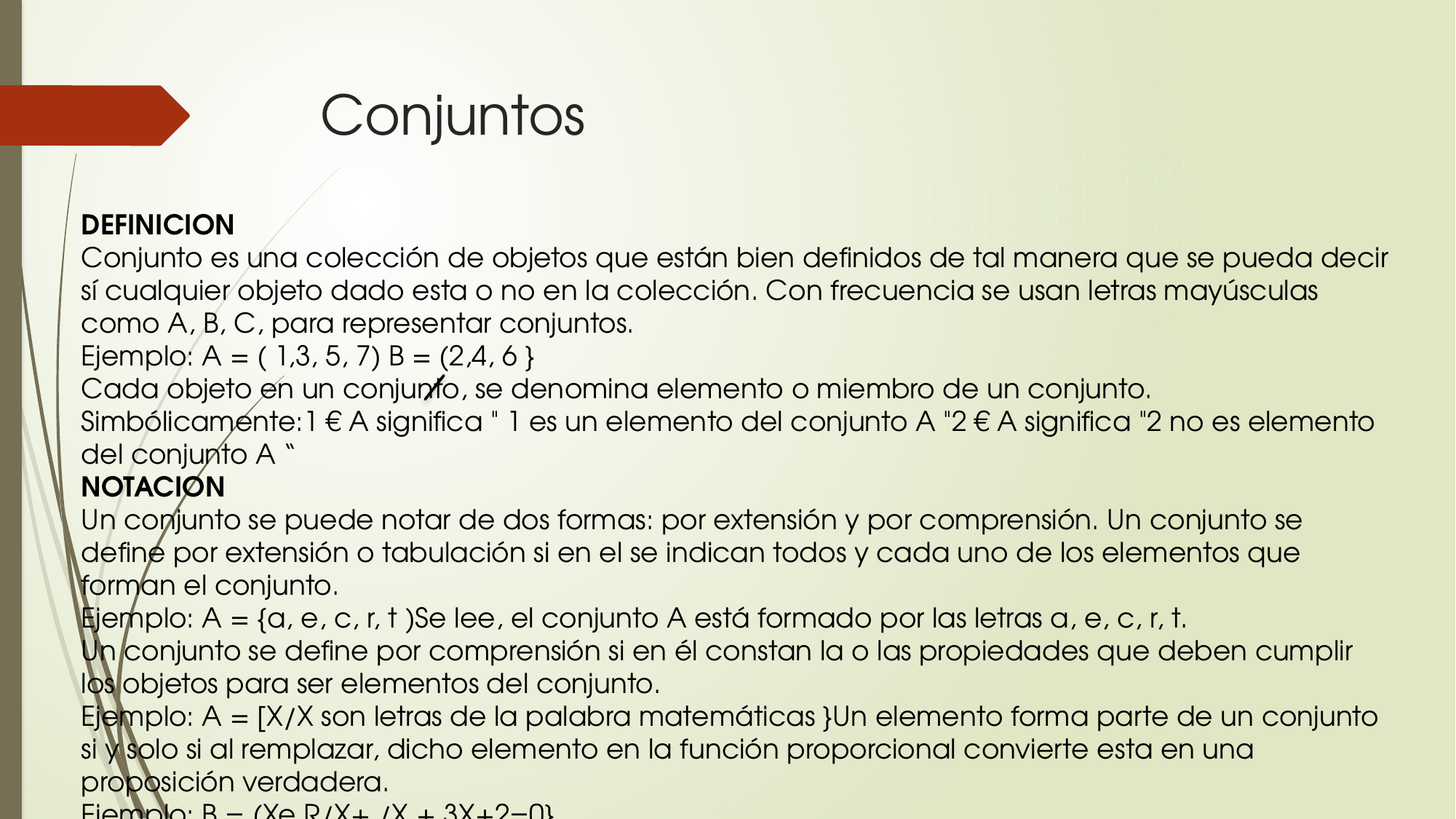

# Conjuntos
DEFINICION
Conjunto es una colección de objetos que están bien definidos de tal manera que se pueda decir sí cualquier objeto dado esta o no en la colección. Con frecuencia se usan letras mayúsculas como A, B, C, para representar conjuntos.
Ejemplo: A = ( 1,3, 5, 7) B = (2,4, 6 }
Cada objeto en un conjunto, se denomina elemento o miembro de un conjunto. Simbólicamente:1 € A significa " 1 es un elemento del conjunto A "2 € A significa "2 no es elemento del conjunto A “
NOTACION
Un conjunto se puede notar de dos formas: por extensión y por comprensión. Un conjunto se define por extensión o tabulación si en el se indican todos y cada uno de los elementos que forman el conjunto.
Ejemplo: A = {a, e, c, r, t )Se lee, el conjunto A está formado por las letras a, e, c, r, t.
Un conjunto se define por comprensión si en él constan la o las propiedades que deben cumplir los objetos para ser elementos del conjunto.
Ejemplo: A = [X/X son letras de la palabra matemáticas }Un elemento forma parte de un conjunto si y solo si al remplazar, dicho elemento en la función proporcional convierte esta en una proposición verdadera.
Ejemplo: B = (Xe R/X+ /X + 3X+2=0}